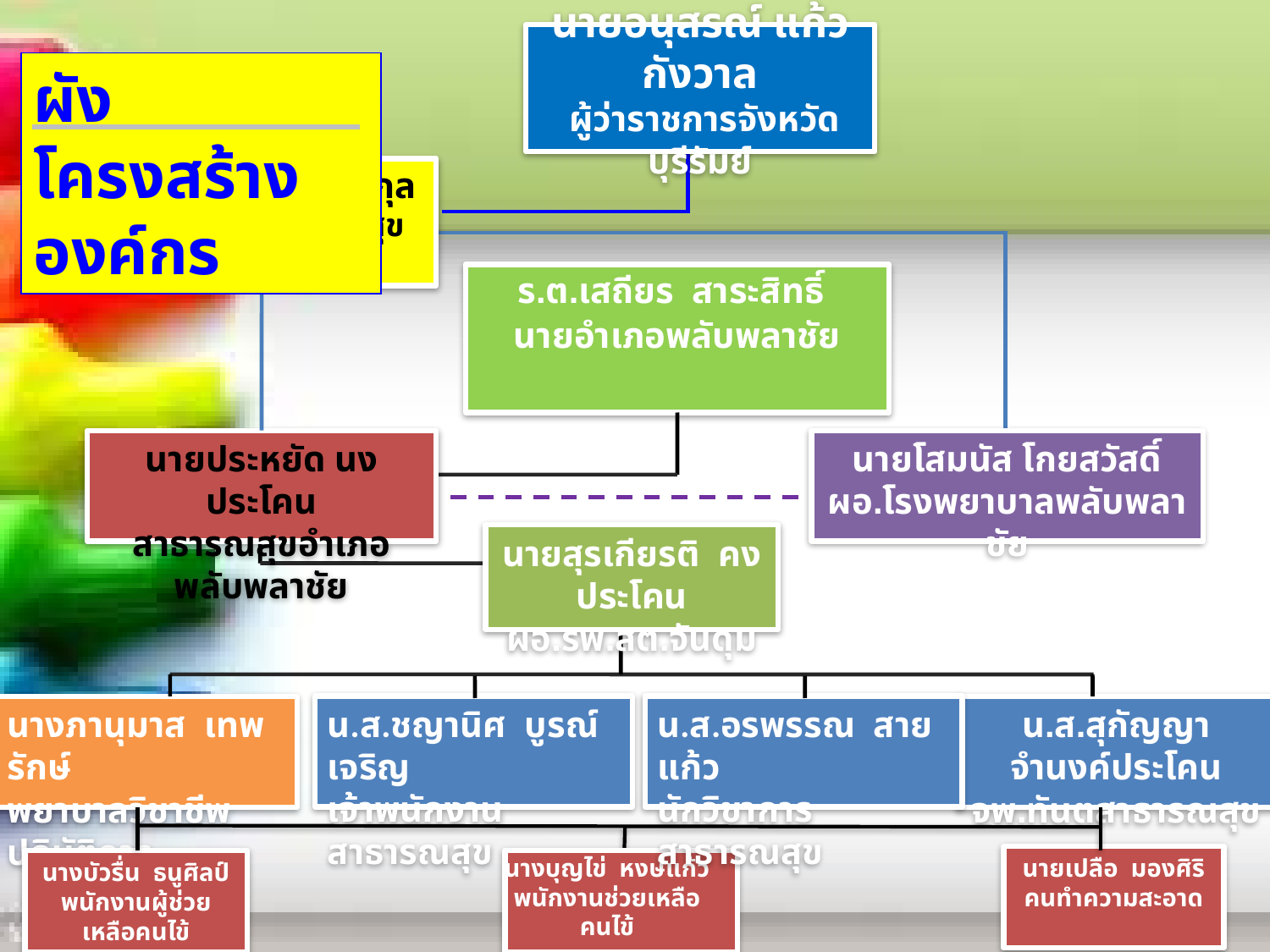

นายอนุสรณ์ แก้วกังวาล
 ผู้ว่าราชการจังหวัดบุรีรัมย์
ผังโครงสร้างองค์กร
นายวิทิต สฤษฎีชัยกุล
นายแพทย์สาธารณสุขจังหวัดบุรีรัมย์
        ร.ต.เสถียร  สาระสิทธิ์

นายอำเภอพลับพลาชัย

นายประหยัด นงประโคน
สาธารณสุขอำเภอพลับพลาชัย
นายโสมนัส โกยสวัสดิ์
ผอ.โรงพยาบาลพลับพลาชัย

นายสุรเกียรติ  คงประโคน
ผอ.รพ.สต.จันดุม

นางภานุมาส  เทพรักษ์
พยาบาลวิชาชีพปฏิบัติการ
น.ส.สุกัญญา จำนงค์ประโคน
จพ.ทันตสาธารณสุข

น.ส.ชญานิศ  บูรณ์เจริญ
เจ้าพนักงานสาธารณสุข
น.ส.อรพรรณ  สายแก้ว
นักวิชาการสาธารณสุข

นางบุญไข่  หงษ์แก้ว
พนักงานช่วยเหลือคนไข้
นายเปลือ  มองศิริ
คนทำความสะอาด

นางบัวรื่น  ธนูศิลป์
พนักงานผู้ช่วยเหลือคนไข้